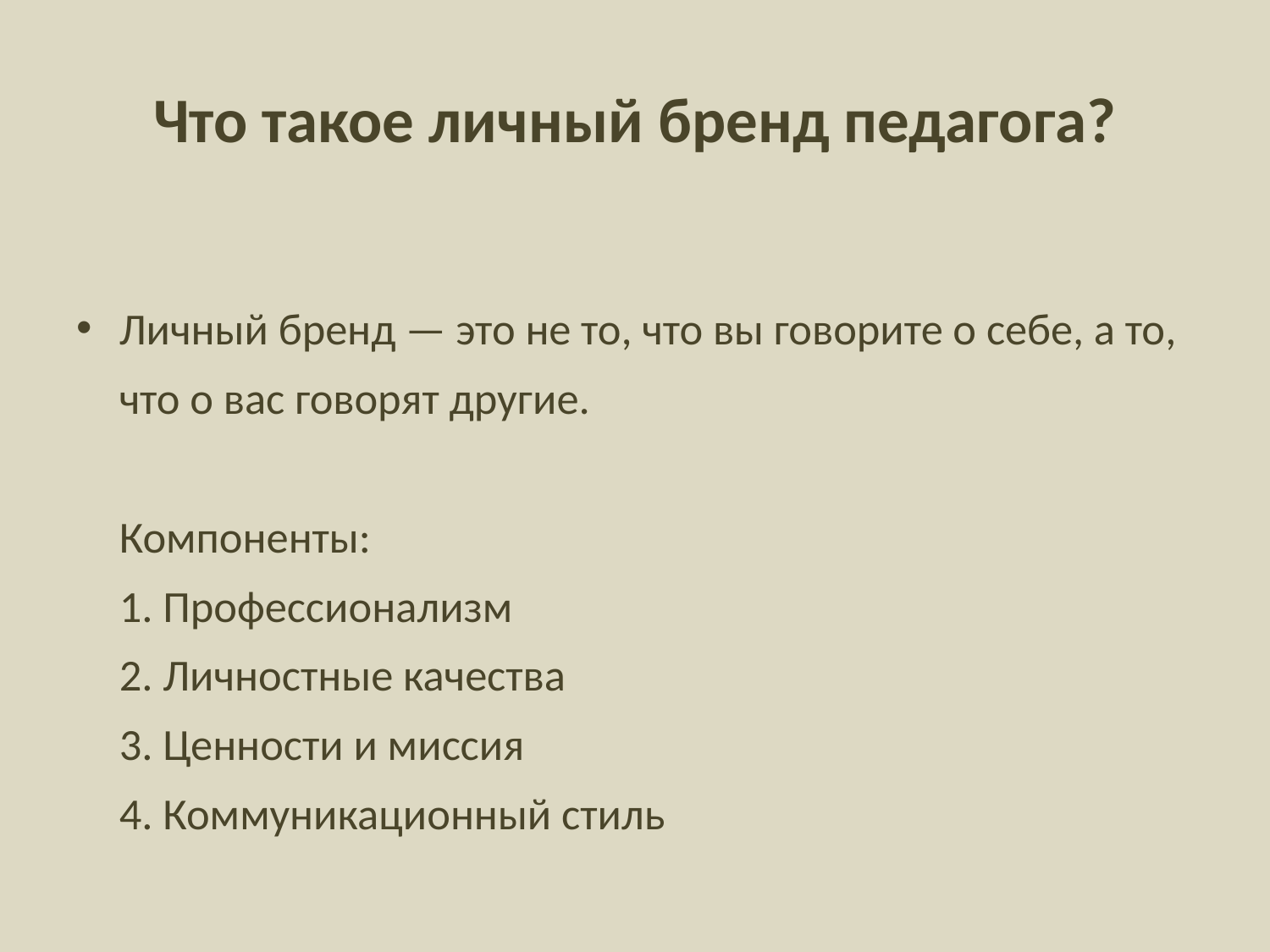

# Что такое личный бренд педагога?

Личный бренд — это не то, что вы говорите о себе, а то, что о вас говорят другие.
Компоненты:
1. Профессионализм
2. Личностные качества
3. Ценности и миссия
4. Коммуникационный стиль